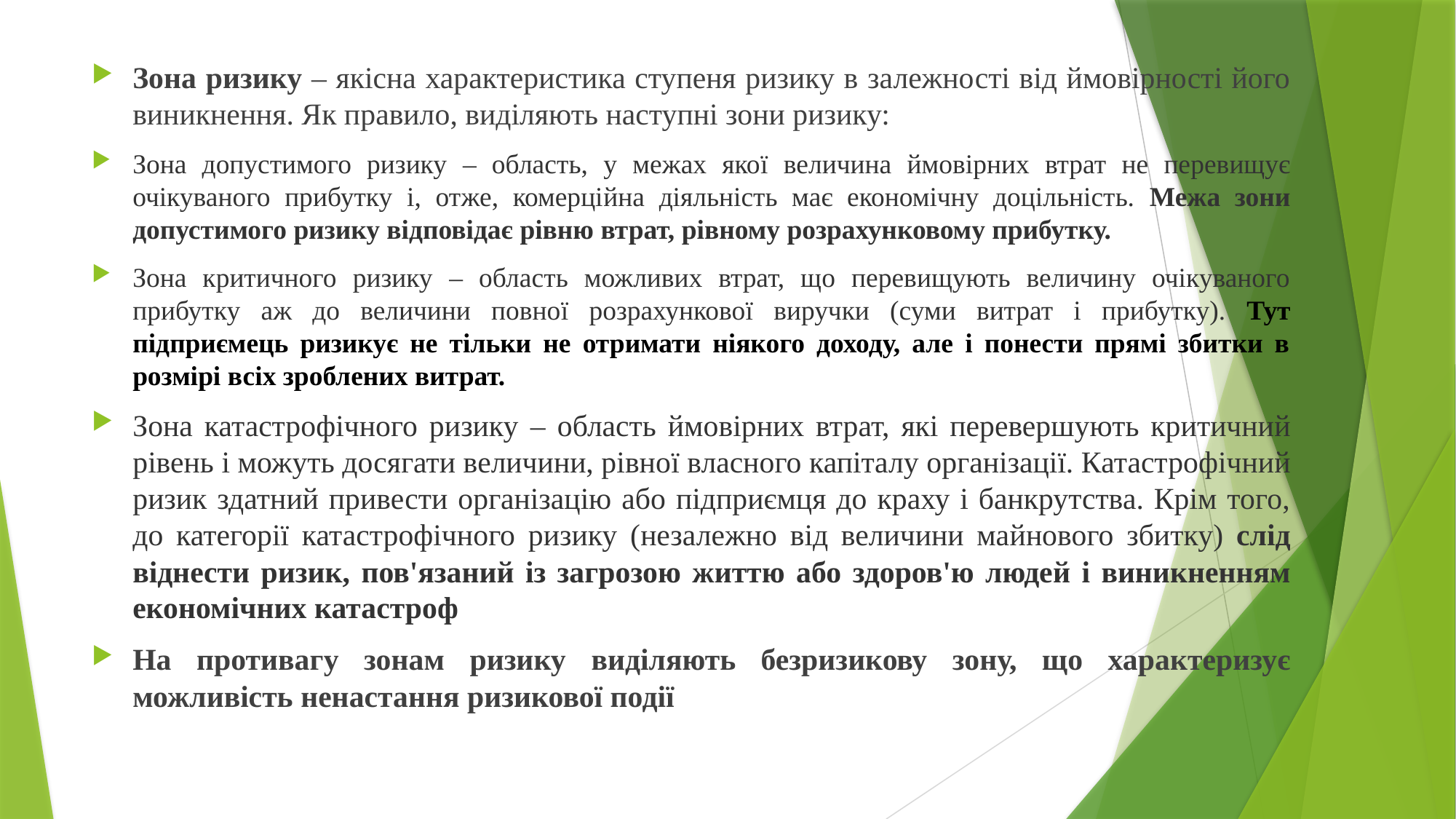

Зона ризику – якісна характеристика ступеня ризику в залежності від ймовірності його виникнення. Як правило, виділяють наступні зони ризику:
Зона допустимого ризику – область, у межах якої величина ймовірних втрат не перевищує очікуваного прибутку і, отже, комерційна діяльність має економічну доцільність. Межа зони допустимого ризику відповідає рівню втрат, рівному розрахунковому прибутку.
Зона критичного ризику – область можливих втрат, що перевищують величину очікуваного прибутку аж до величини повної розрахункової виручки (суми витрат і прибутку). Тут підприємець ризикує не тільки не отримати ніякого доходу, але і понести прямі збитки в розмірі всіх зроблених витрат.
Зона катастрофічного ризику – область ймовірних втрат, які перевершують критичний рівень і можуть досягати величини, рівної власного капіталу організації. Катастрофічний ризик здатний привести організацію або підприємця до краху і банкрутства. Крім того, до категорії катастрофічного ризику (незалежно від величини майнового збитку) слід віднести ризик, пов'язаний із загрозою життю або здоров'ю людей і виникненням економічних катастроф
На противагу зонам ризику виділяють безризикову зону, що характеризує можливість ненастання ризикової події